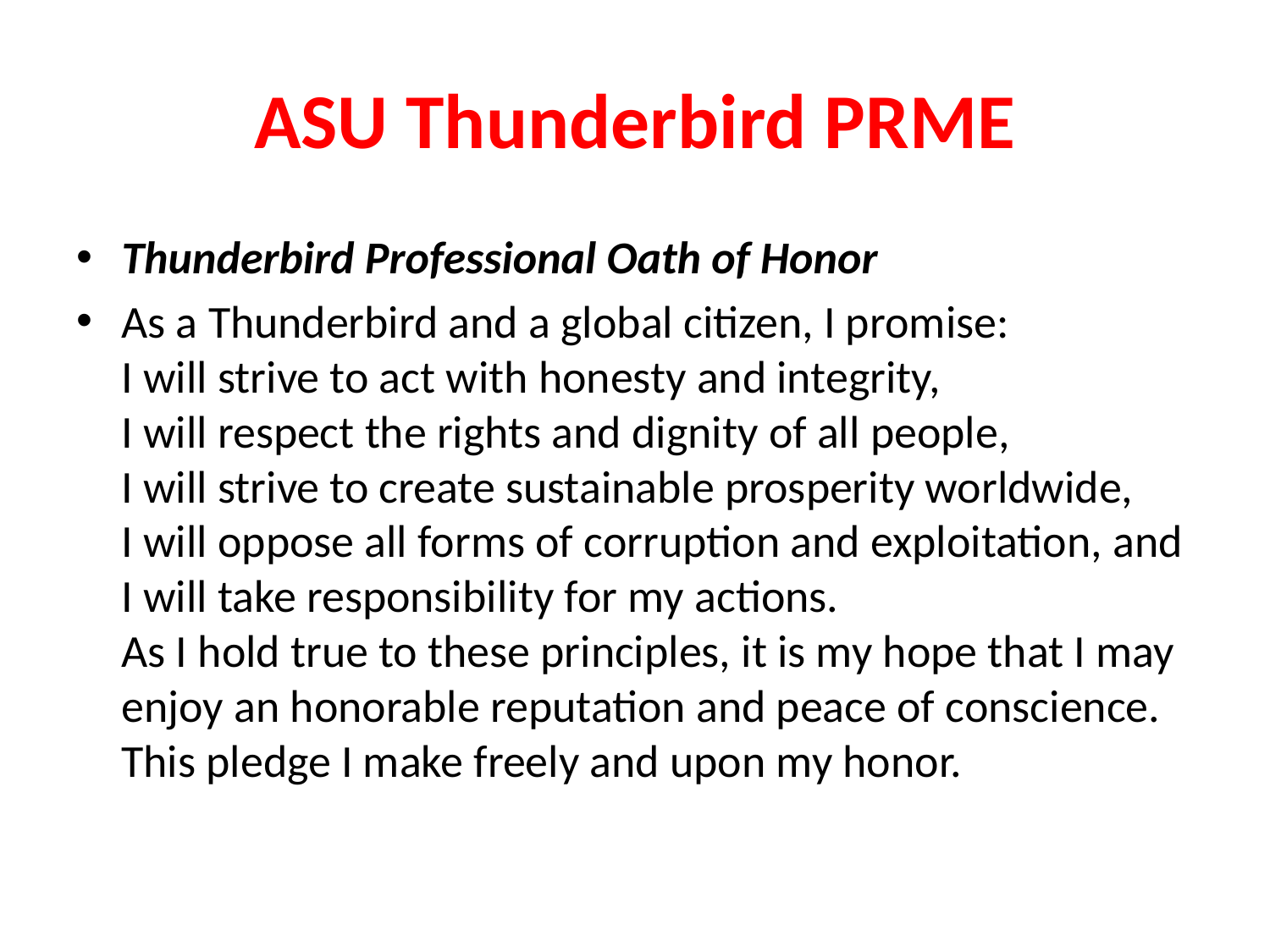

# ASU Thunderbird PRME
Thunderbird Professional Oath of Honor
As a Thunderbird and a global citizen, I promise:
I will strive to act with honesty and integrity,
I will respect the rights and dignity of all people,
I will strive to create sustainable prosperity worldwide,
I will oppose all forms of corruption and exploitation, and
I will take responsibility for my actions.
As I hold true to these principles, it is my hope that I may enjoy an honorable reputation and peace of conscience.
This pledge I make freely and upon my honor.